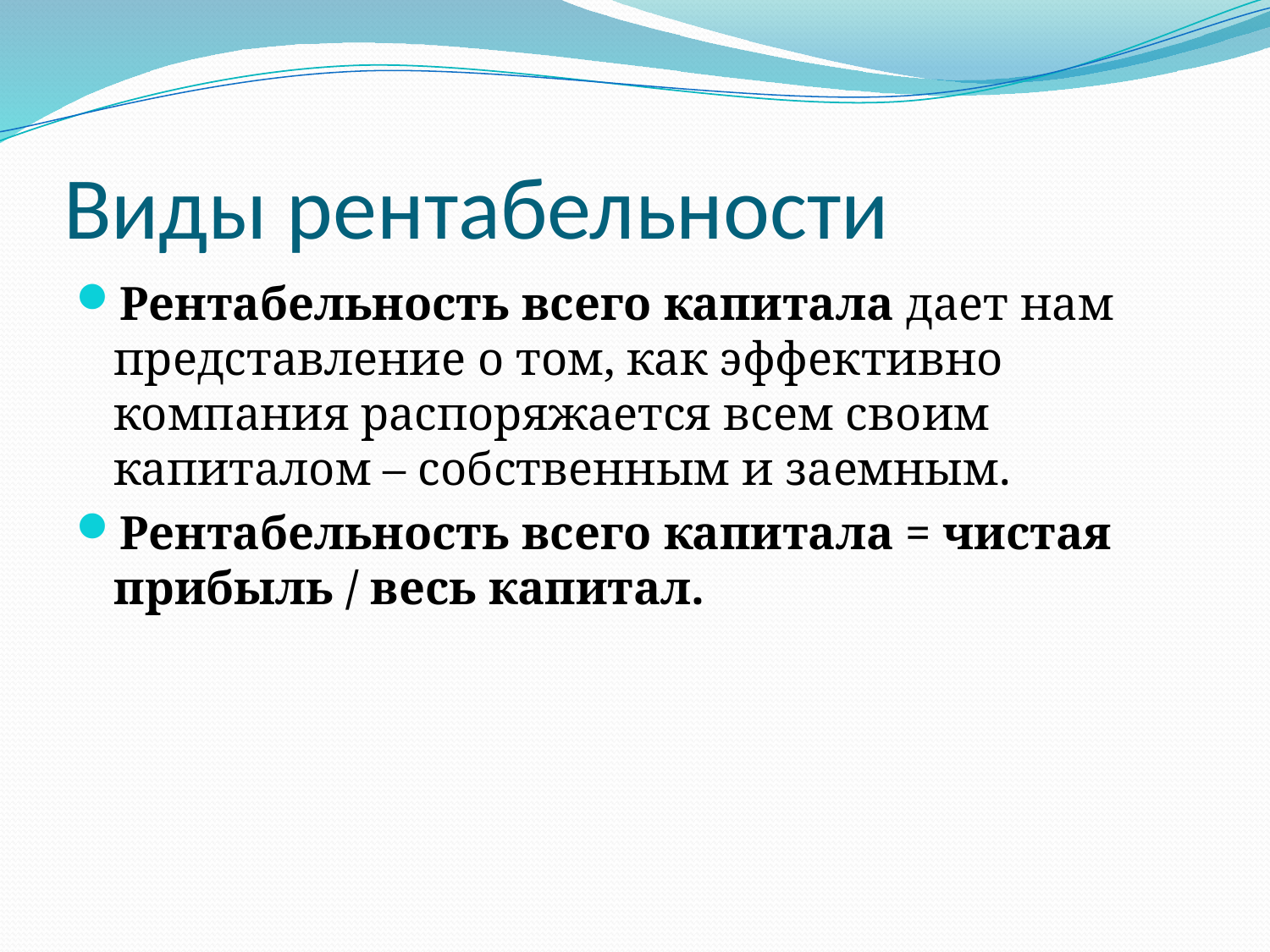

# Виды рентабельности
Рентабельность всего капитала дает нам представление о том, как эффективно компания распоряжается всем своим капиталом – собственным и заемным.
Рентабельность всего капитала = чистая прибыль / весь капитал.